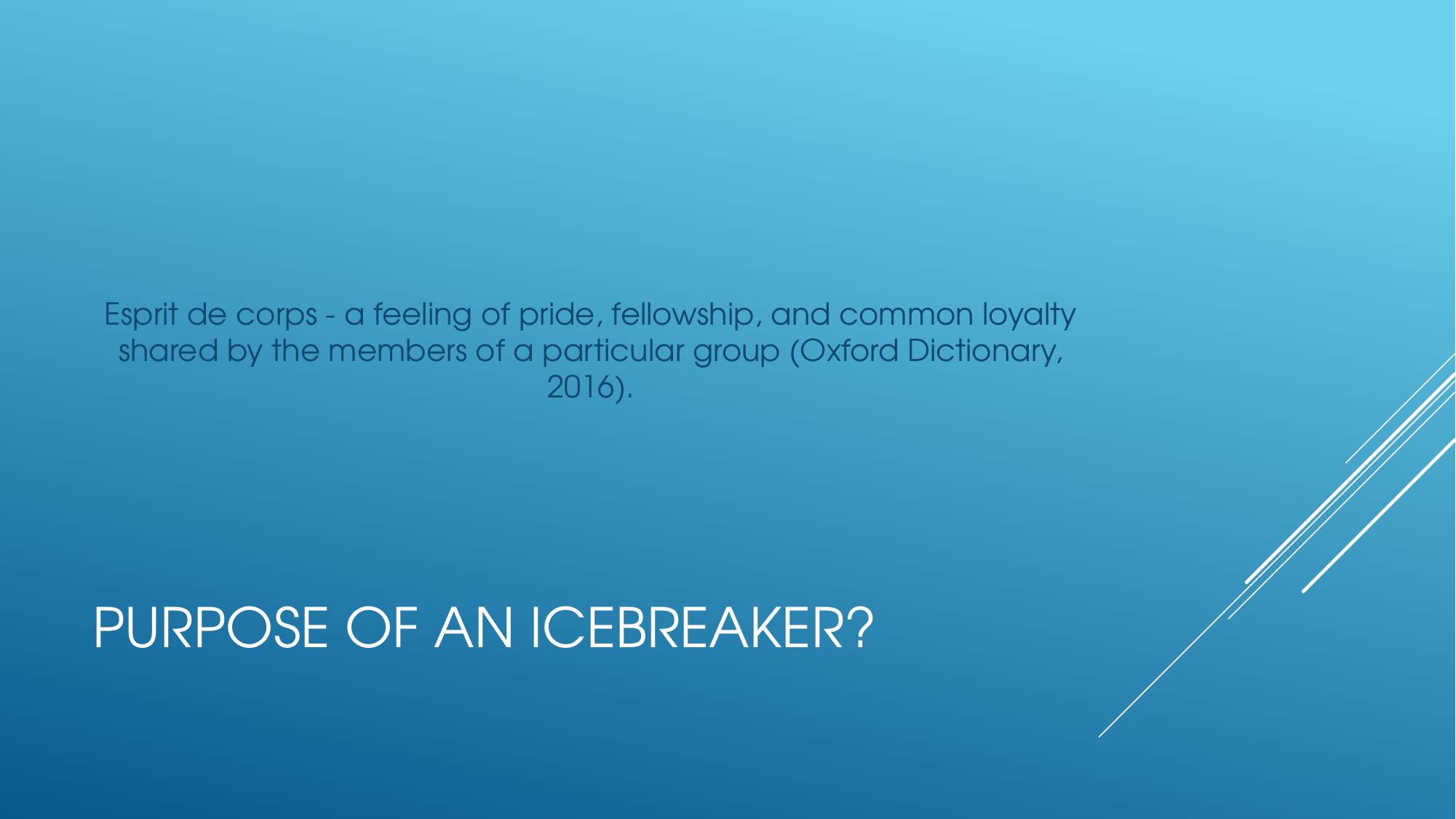

Esprit de corps - a feeling of pride, fellowship, and common loyalty shared by the members of a particular group (Oxford Dictionary, 2016).

# Purpose of an Icebreaker?